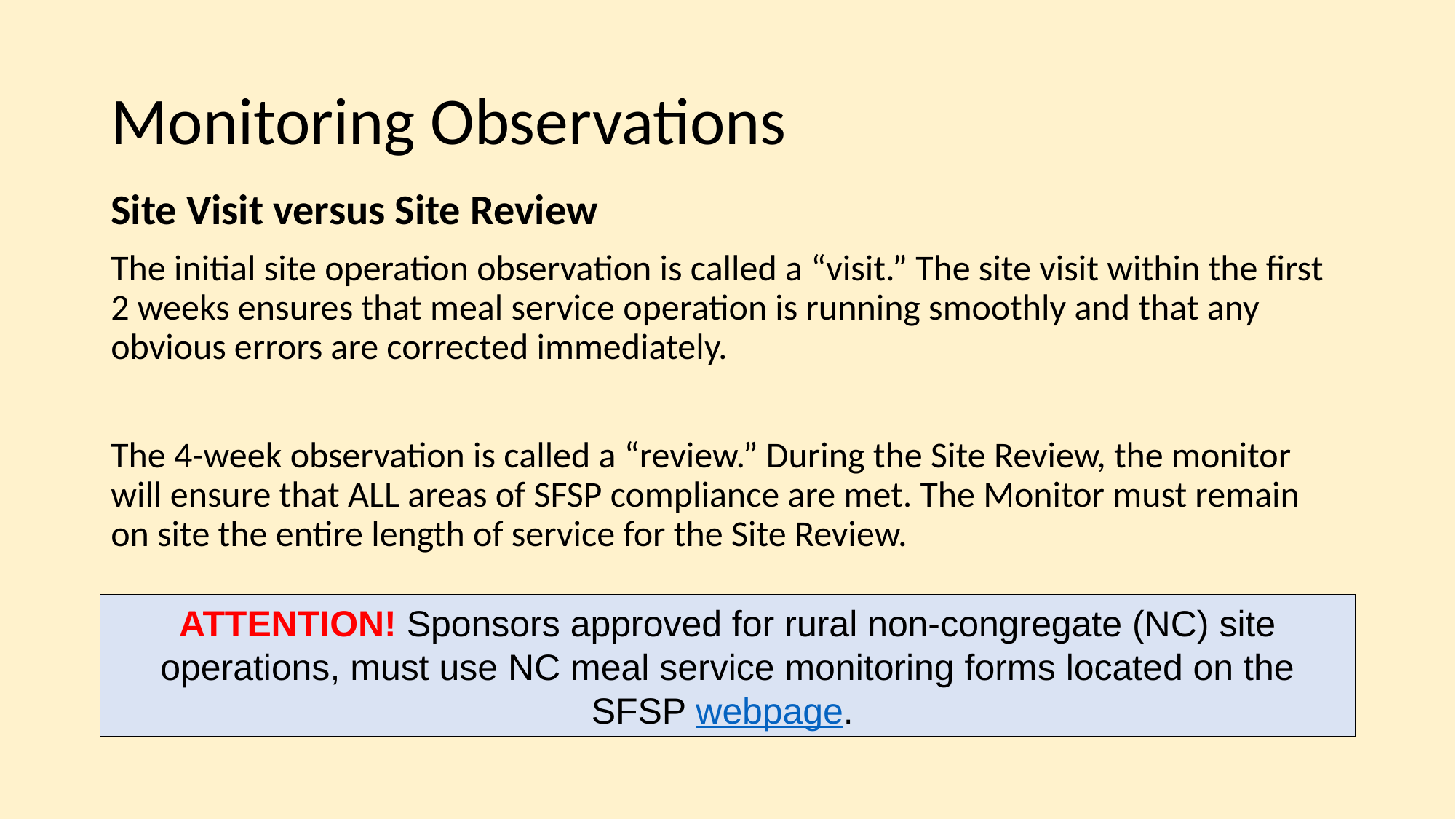

# Monitoring Observations
Site Visit versus Site Review
The initial site operation observation is called a “visit.” The site visit within the first 2 weeks ensures that meal service operation is running smoothly and that any obvious errors are corrected immediately.

The 4-week observation is called a “review.” During the Site Review, the monitor will ensure that ALL areas of SFSP compliance are met. The Monitor must remain on site the entire length of service for the Site Review.

ATTENTION! Sponsors approved for rural non-congregate (NC) site operations, must use NC meal service monitoring forms located on the SFSP webpage.